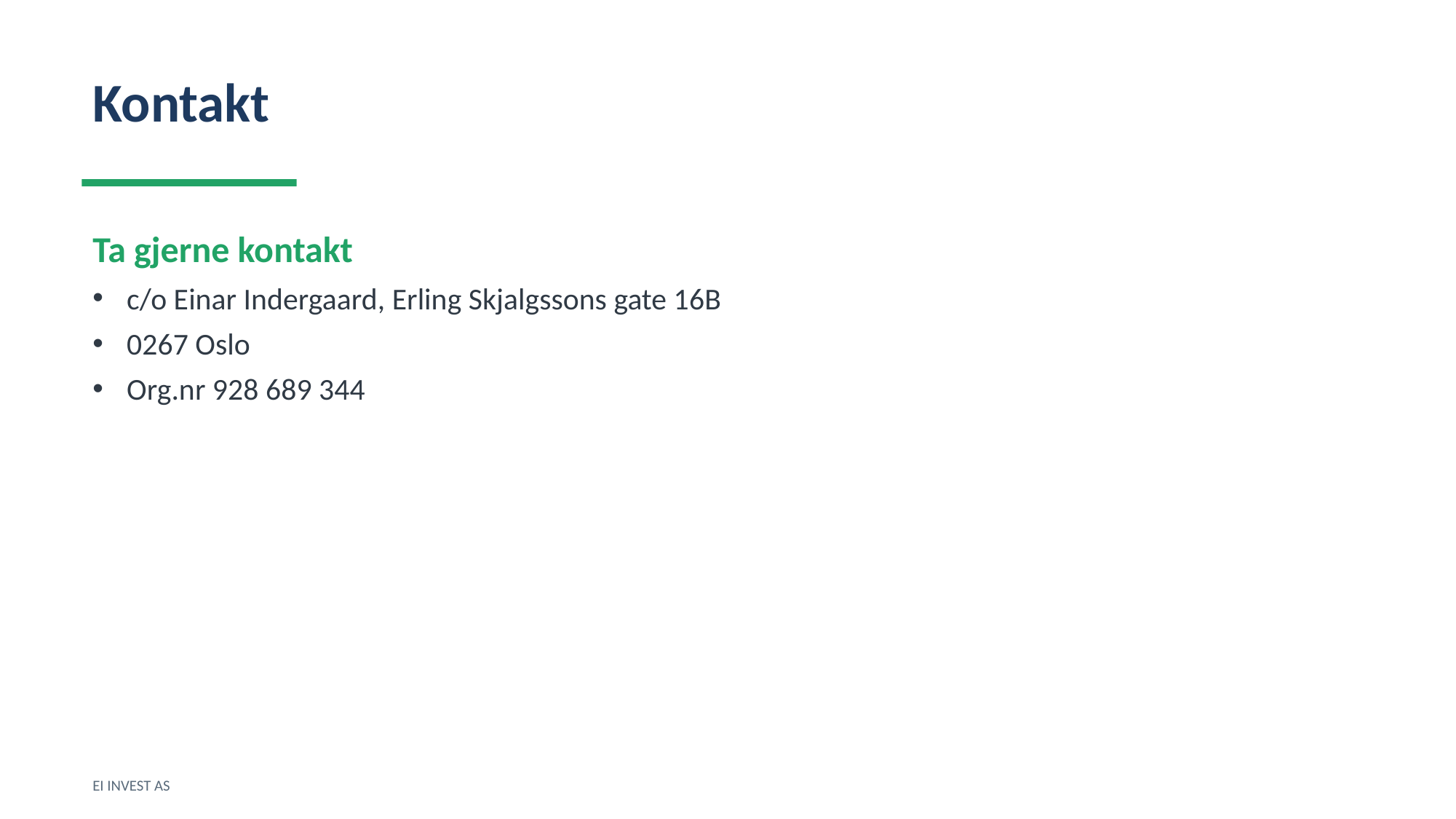

Kontakt

Ta gjerne kontakt
c/o Einar Indergaard, Erling Skjalgssons gate 16B
0267 Oslo
Org.nr 928 689 344
EI INVEST AS